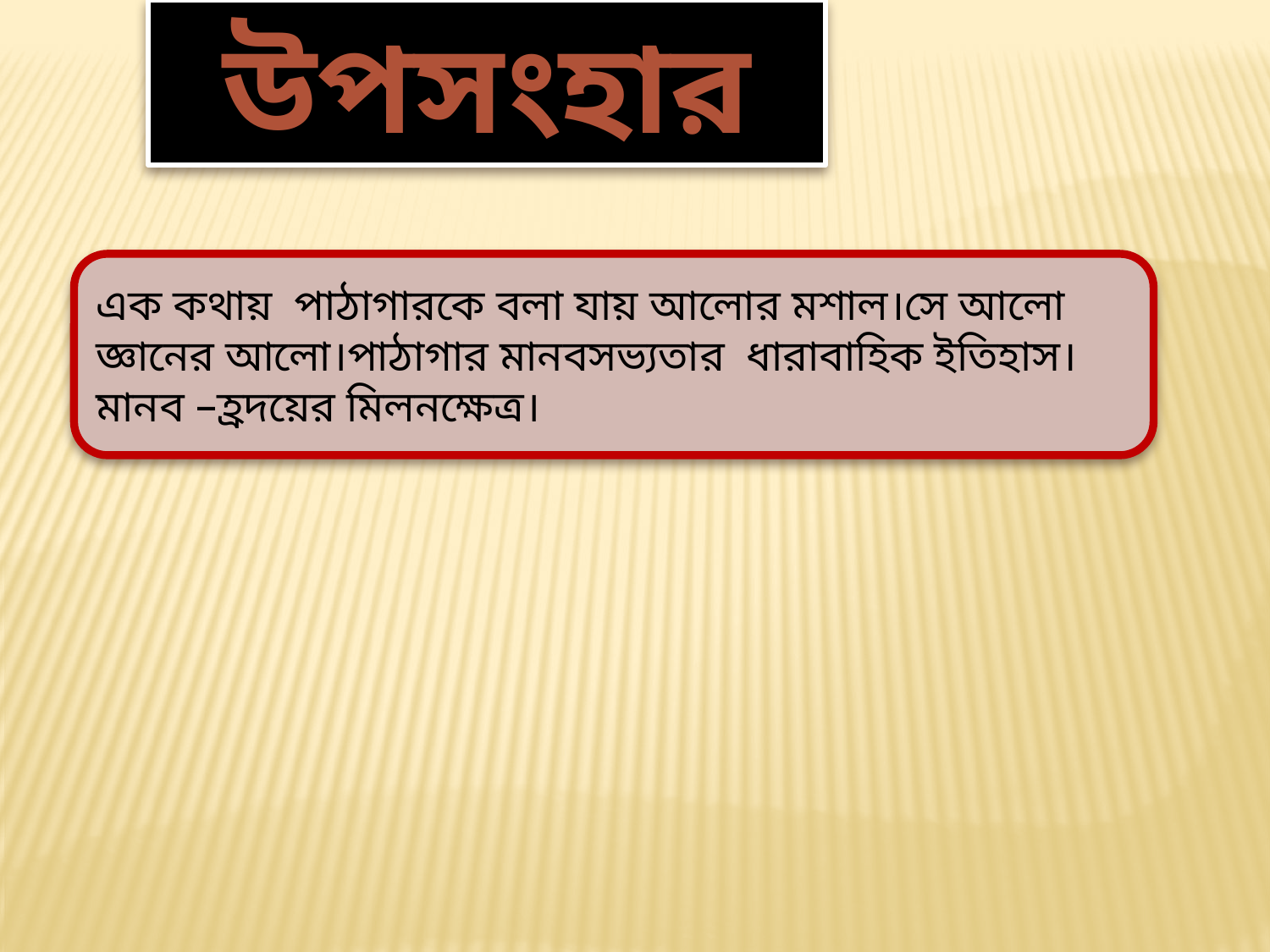

উপসংহার
এক কথায়  পাঠাগারকে বলা যায় আলোর মশাল।সে আলো জ্ঞানের আলো।পাঠাগার মানবসভ্যতার  ধারাবাহিক ইতিহাস।মানব –হ্রদয়ের মিলনক্ষেত্র।